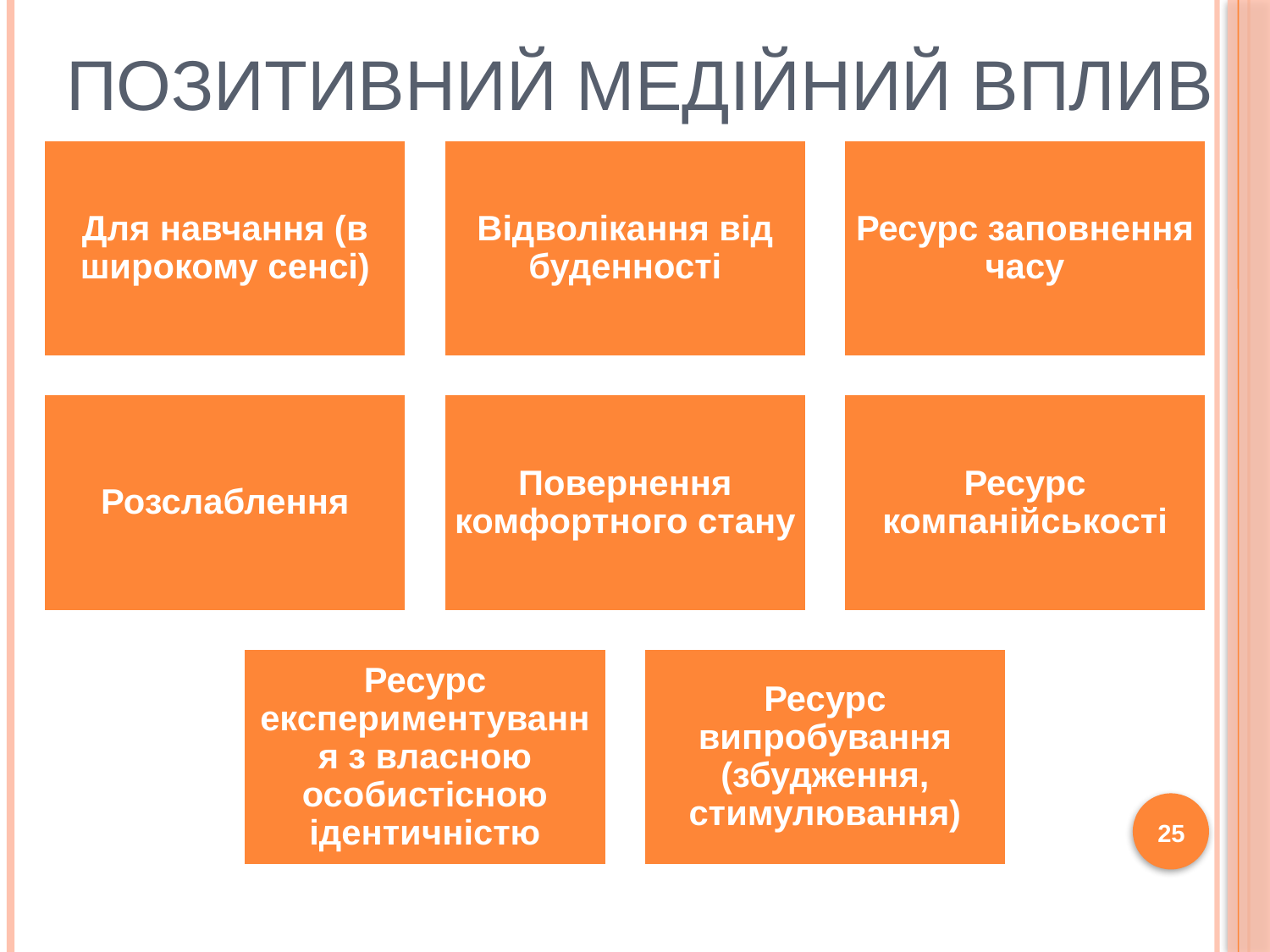

# Позитивний медійний вплив
Для навчання (в широкому сенсі)
Відволікання від буденності
Ресурс заповнення часу
Розслаблення
Повернення комфортного стану
Ресурс компанійськості
Ресурс експериментування з власною особистісною ідентичністю
Ресурс випробування (збудження, стимулювання)
25